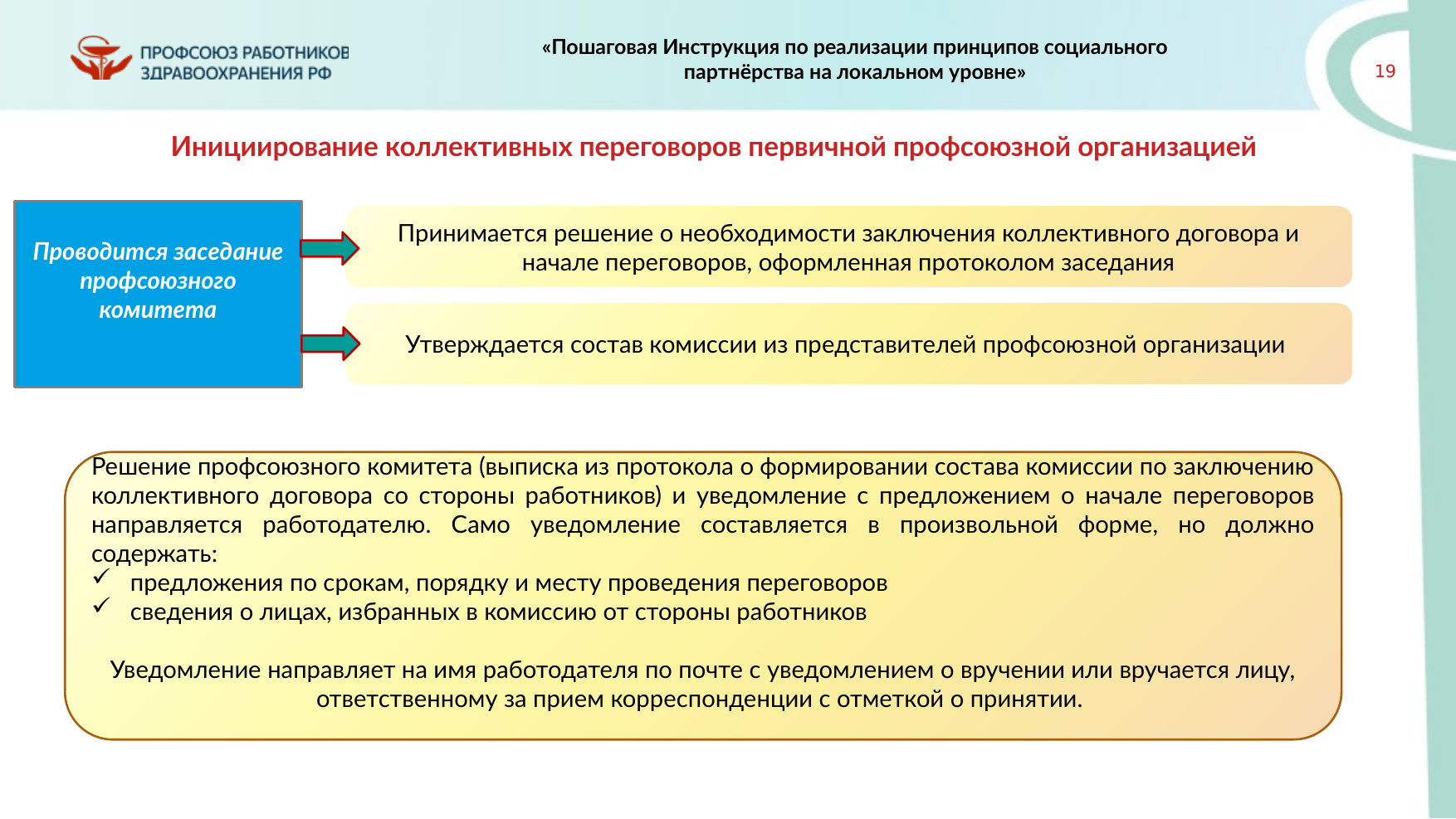

Инициирование коллективных переговоров первичной профсоюзной организацией

Проводится заседание профсоюзного комитета

Принимается решение о необходимости заключения коллективного договора и начале переговоров, оформленная протоколом заседания

Утверждается состав комиссии из представителей профсоюзной организации

Решение профсоюзного комитета (выписка из протокола о формировании состава комиссии по заключению коллективного договора со стороны работников) и уведомление с предложением о начале переговоров направляется работодателю. Само уведомление составляется в произвольной форме, но должно содержать:
предложения по срокам, порядку и месту проведения переговоров
сведения о лицах, избранных в комиссию от стороны работников

Уведомление направляет на имя работодателя по почте с уведомлением о вручении или вручается лицу, ответственному за прием корреспонденции с отметкой о принятии.